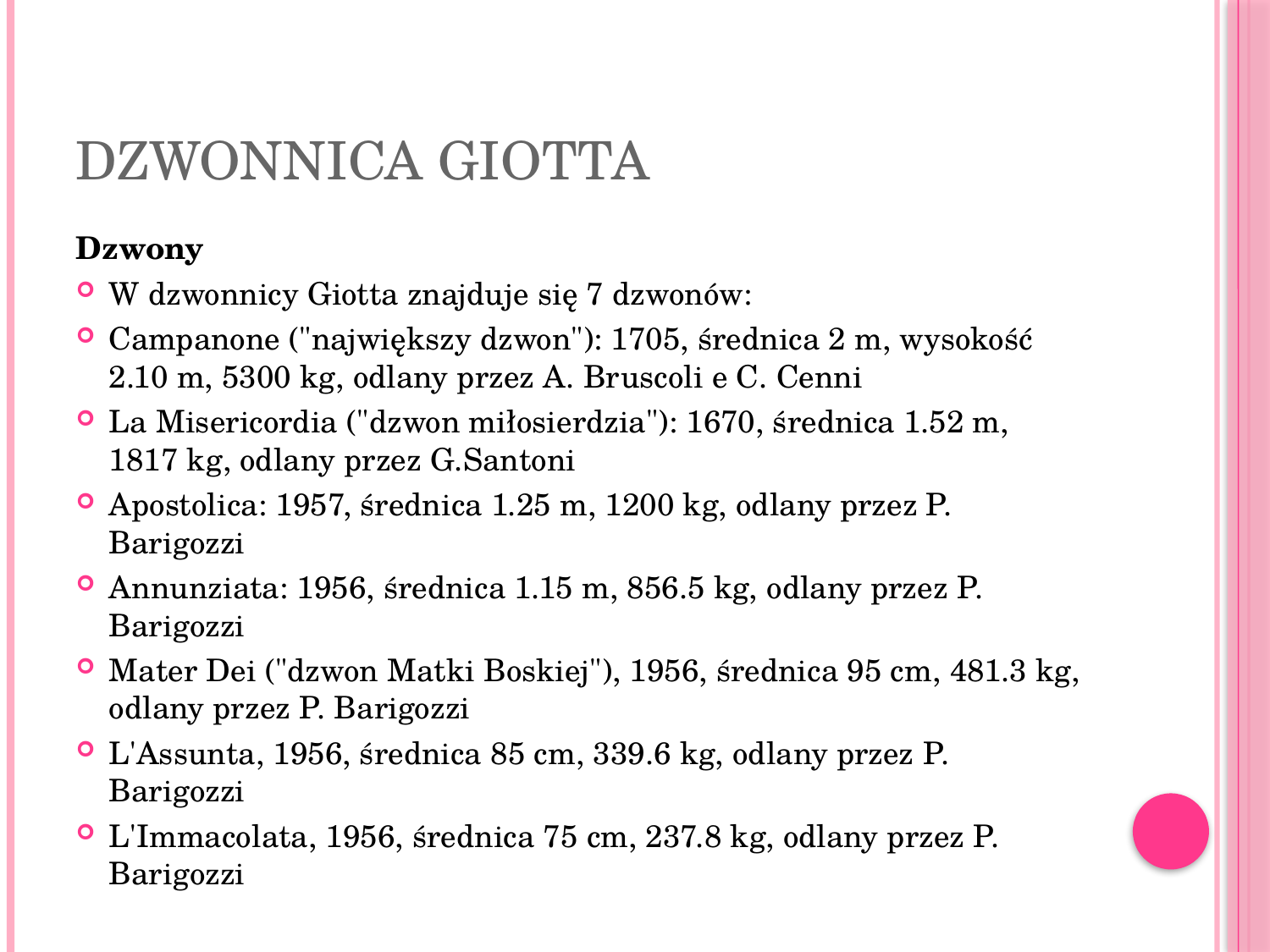

# Dzwonnica Giotta
Dzwony
W dzwonnicy Giotta znajduje się 7 dzwonów:
Campanone ("największy dzwon"): 1705, średnica 2 m, wysokość 2.10 m, 5300 kg, odlany przez A. Bruscoli e C. Cenni
La Misericordia ("dzwon miłosierdzia"): 1670, średnica 1.52 m, 1817 kg, odlany przez G.Santoni
Apostolica: 1957, średnica 1.25 m, 1200 kg, odlany przez P. Barigozzi
Annunziata: 1956, średnica 1.15 m, 856.5 kg, odlany przez P. Barigozzi
Mater Dei ("dzwon Matki Boskiej"), 1956, średnica 95 cm, 481.3 kg, odlany przez P. Barigozzi
L'Assunta, 1956, średnica 85 cm, 339.6 kg, odlany przez P. Barigozzi
L'Immacolata, 1956, średnica 75 cm, 237.8 kg, odlany przez P. Barigozzi